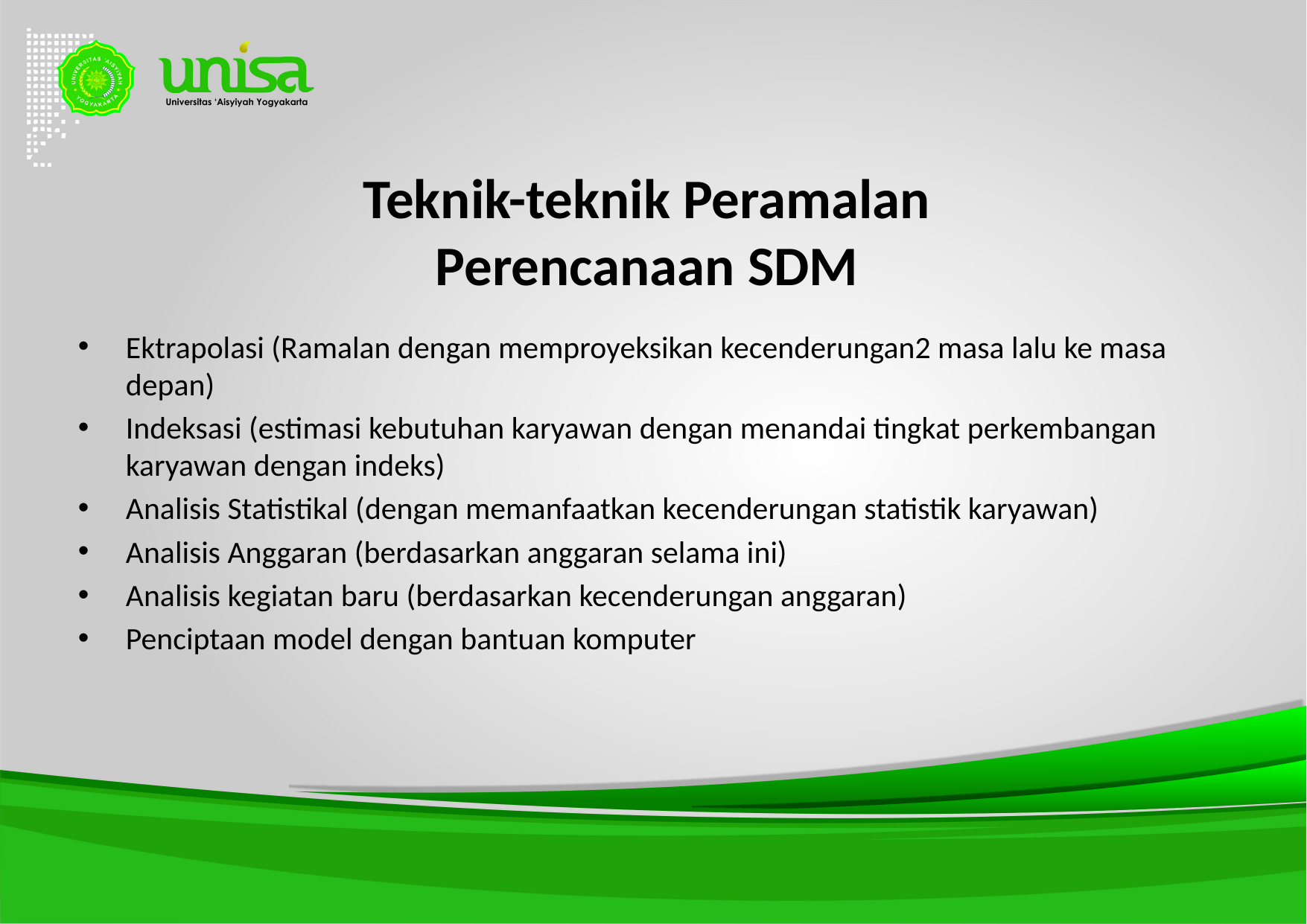

# Teknik-teknik Peramalan Perencanaan SDM
Ektrapolasi (Ramalan dengan memproyeksikan kecenderungan2 masa lalu ke masa depan)
Indeksasi (estimasi kebutuhan karyawan dengan menandai tingkat perkembangan karyawan dengan indeks)
Analisis Statistikal (dengan memanfaatkan kecenderungan statistik karyawan)
Analisis Anggaran (berdasarkan anggaran selama ini)
Analisis kegiatan baru (berdasarkan kecenderungan anggaran)
Penciptaan model dengan bantuan komputer